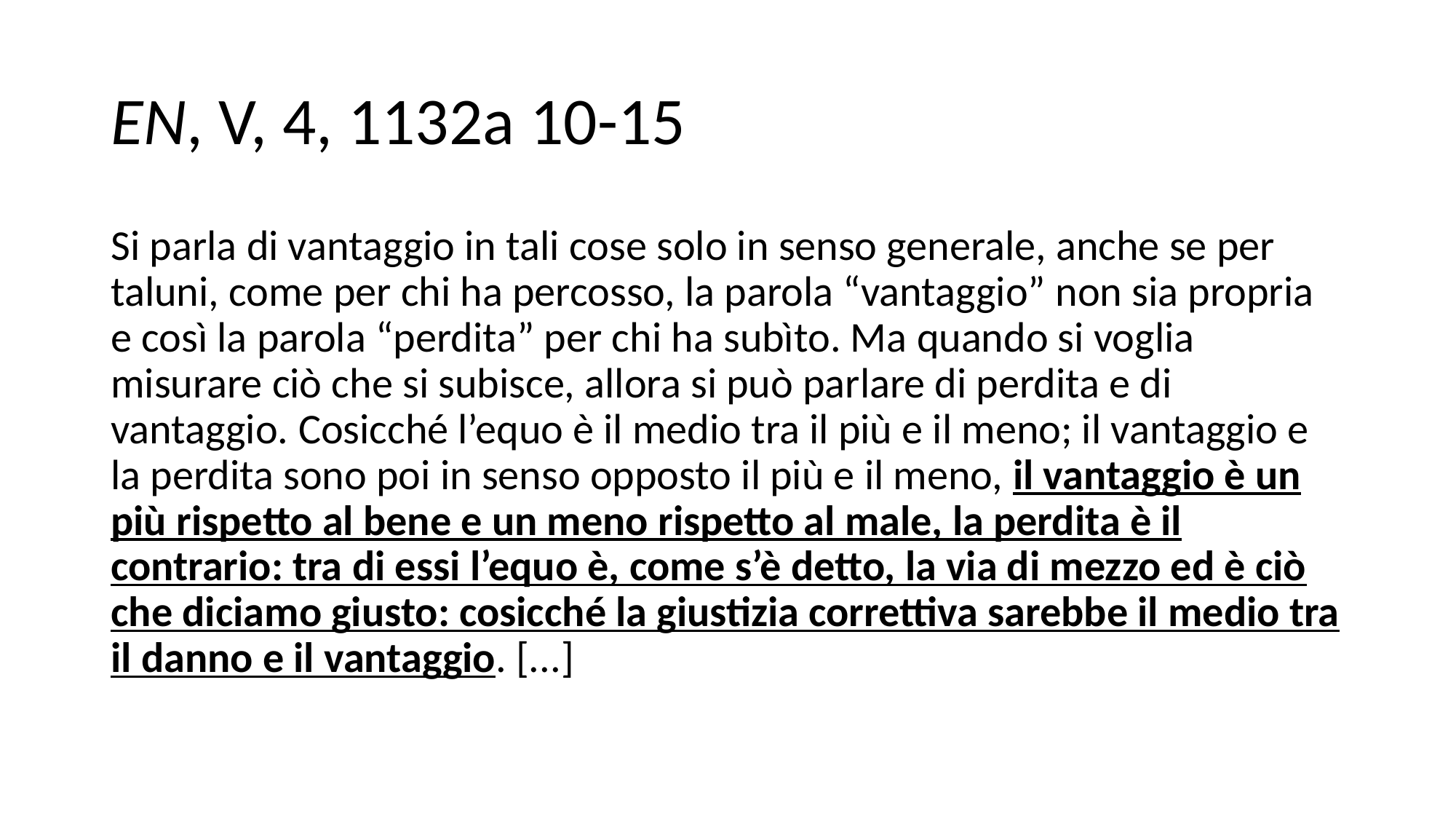

# EN, V, 4, 1132a 10-15
Si parla di vantaggio in tali cose solo in senso generale, anche se per taluni, come per chi ha percosso, la parola “vantaggio” non sia propria e così la parola “perdita” per chi ha subìto. Ma quando si voglia misurare ciò che si subisce, allora si può parlare di perdita e di vantaggio. Cosicché l’equo è il medio tra il più e il meno; il vantaggio e la perdita sono poi in senso opposto il più e il meno, il vantaggio è un più rispetto al bene e un meno rispetto al male, la perdita è il contrario: tra di essi l’equo è, come s’è detto, la via di mezzo ed è ciò che diciamo giusto: cosicché la giustizia correttiva sarebbe il medio tra il danno e il vantaggio. [...]